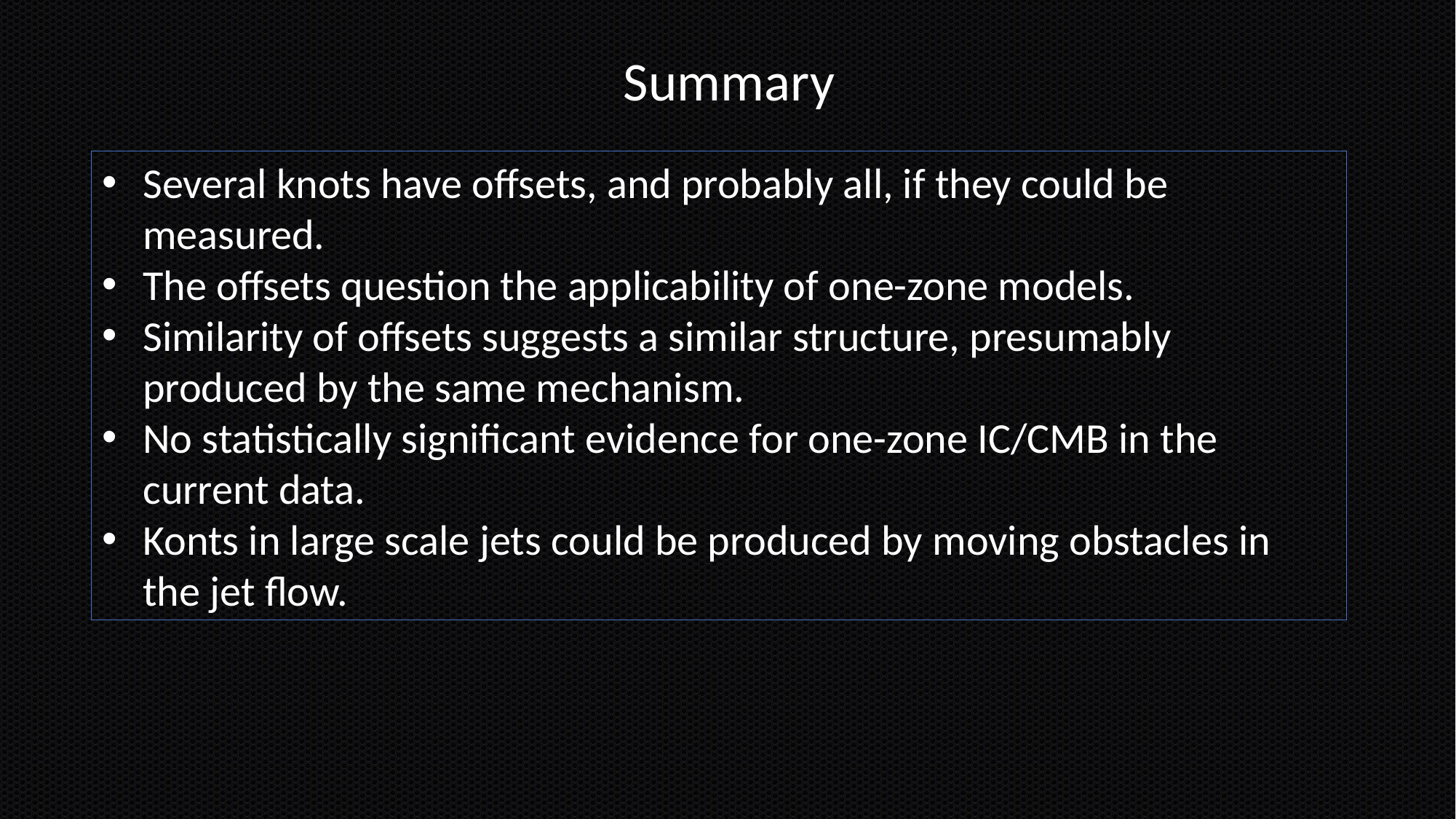

Summary
Several knots have offsets, and probably all, if they could be measured.
The offsets question the applicability of one-zone models.
Similarity of offsets suggests a similar structure, presumably produced by the same mechanism.
No statistically significant evidence for one-zone IC/CMB in the current data.
Konts in large scale jets could be produced by moving obstacles in the jet flow.